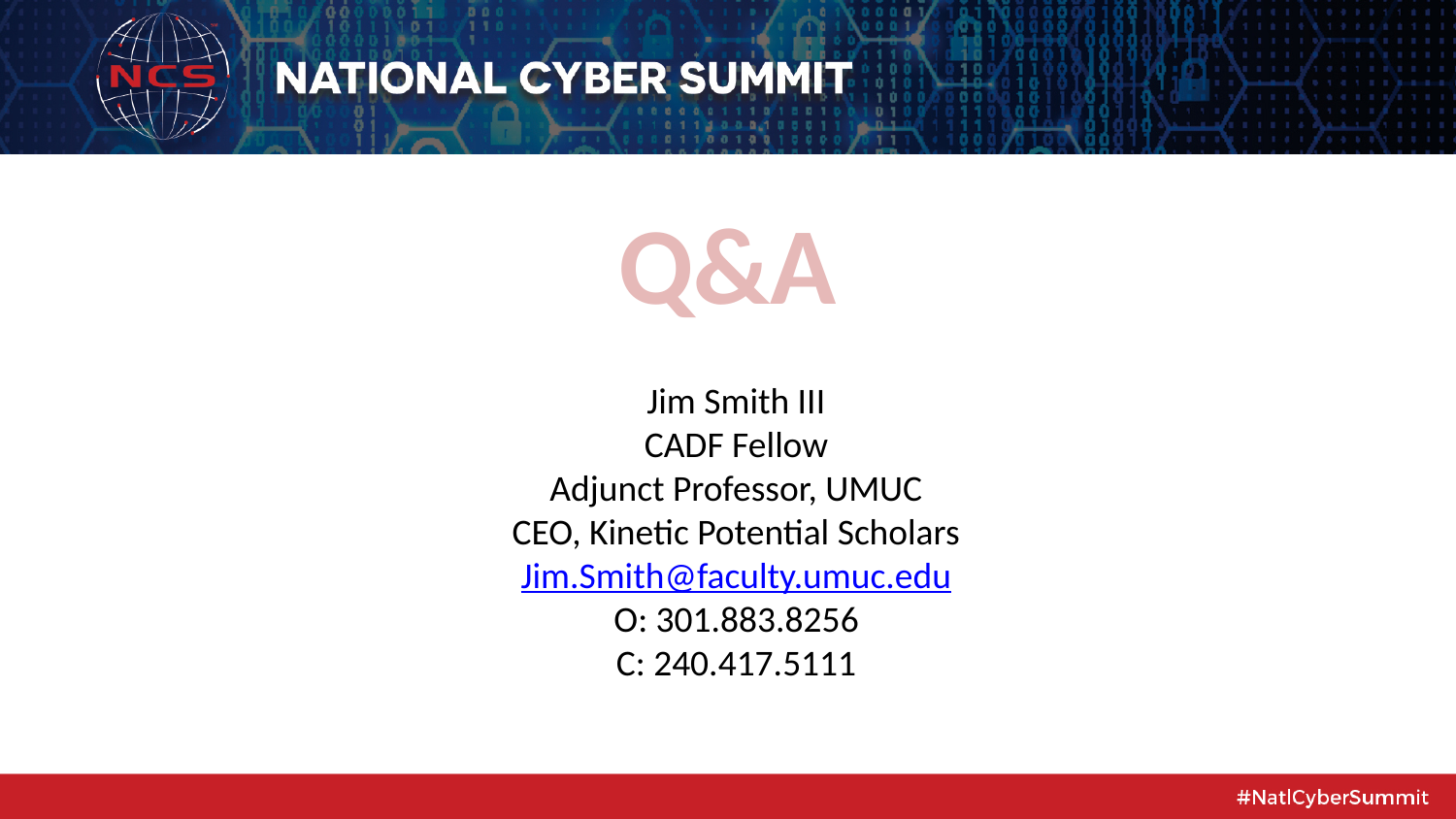

Q&A
Jim Smith III
CADF Fellow
Adjunct Professor, UMUC
CEO, Kinetic Potential Scholars
Jim.Smith@faculty.umuc.edu
O: 301.883.8256
C: 240.417.5111